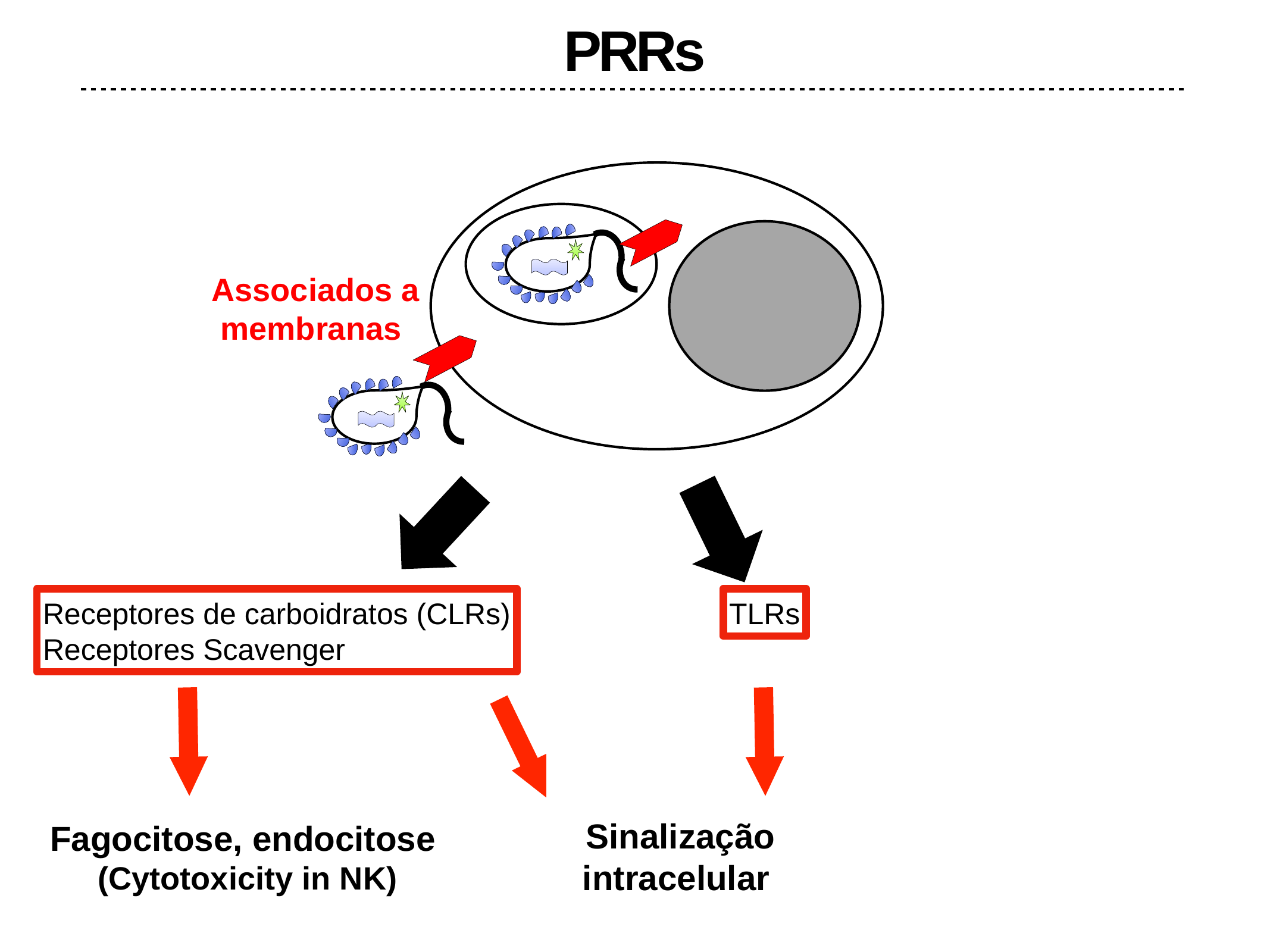

PRRs

Associados a
membranas

Receptores de carboidratos (CLRs)
Receptores Scavenger
TLRs

Sinalização intracelular
Fagocitose, endocitose
 (Cytotoxicity in NK)